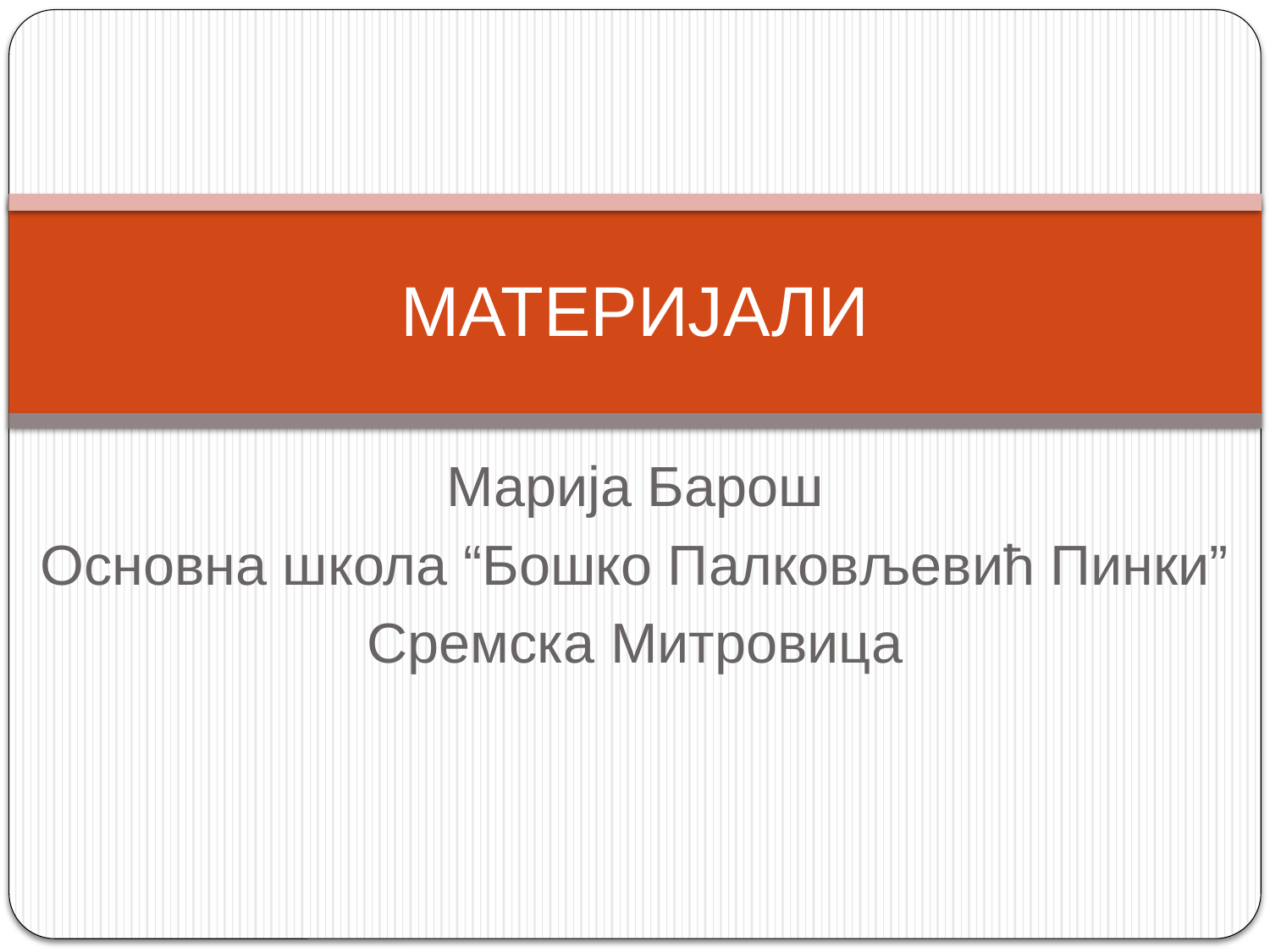

# МАТЕРИЈАЛИ
Марија Барош
Основна школа “Бошко Палковљевић Пинки”
Сремска Митровица